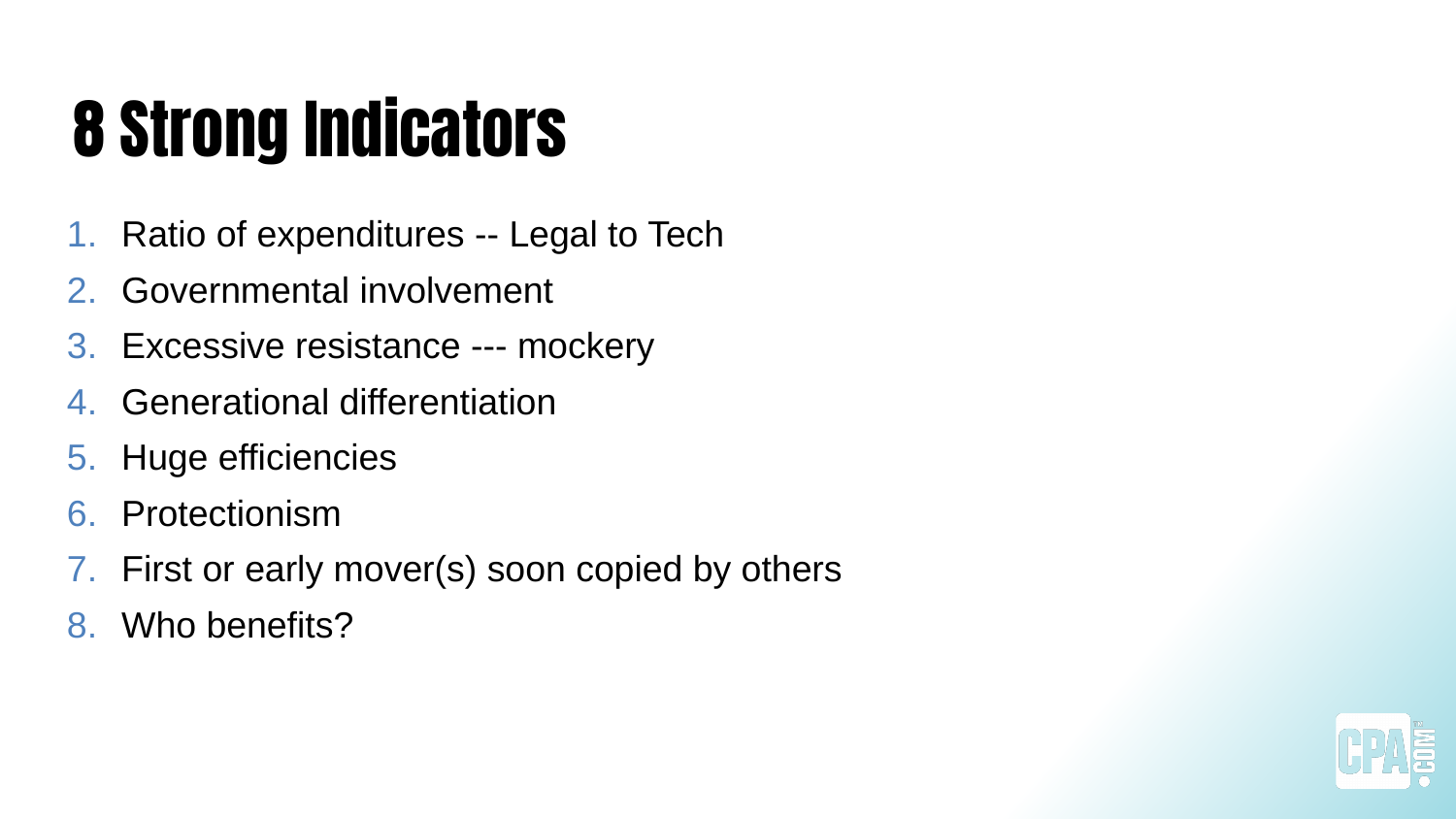

# 8 Strong Indicators
Ratio of expenditures -- Legal to Tech
Governmental involvement
Excessive resistance --- mockery
Generational differentiation
Huge efficiencies
Protectionism
First or early mover(s) soon copied by others
Who benefits?